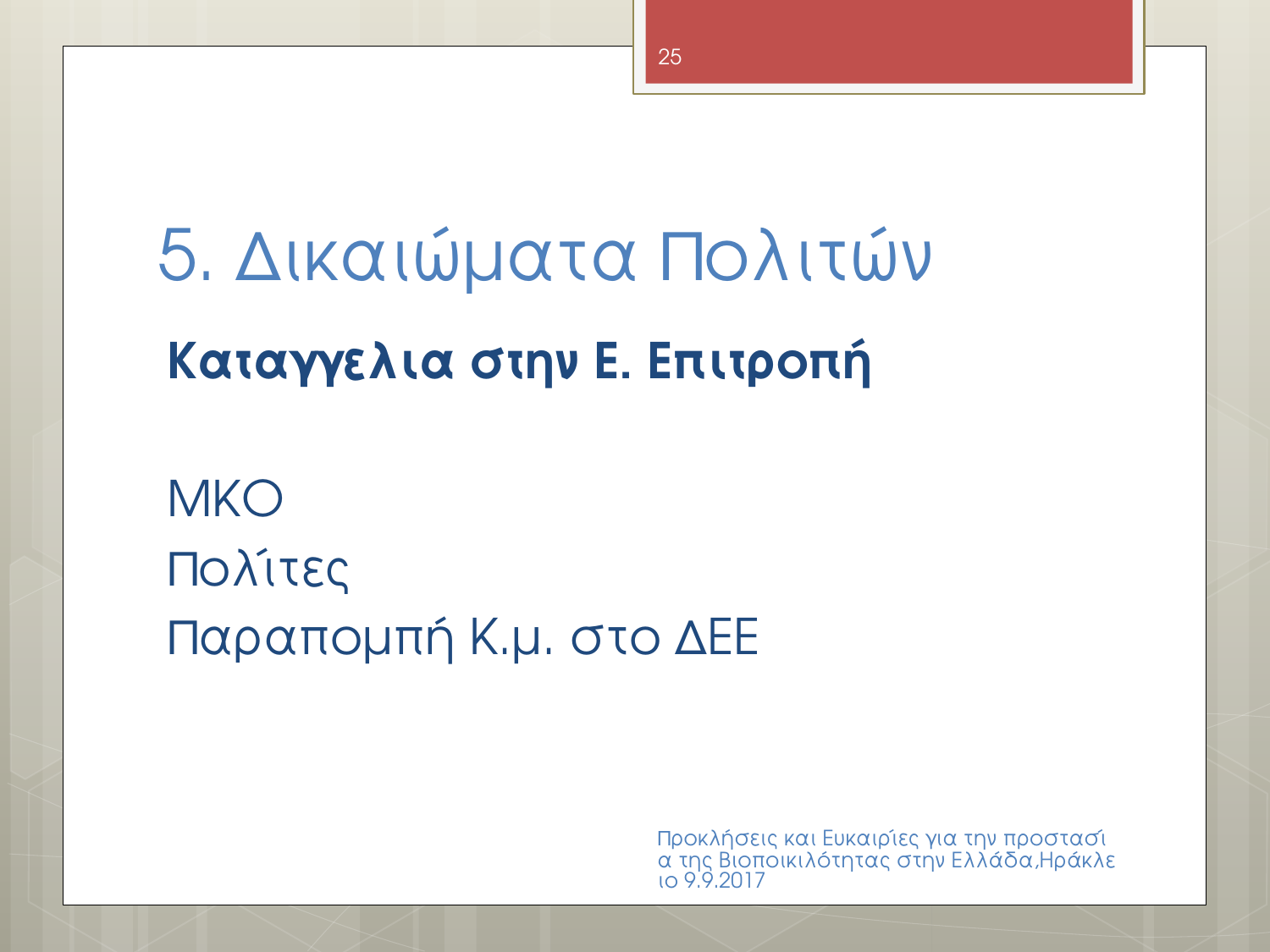

25
# 5. Δικαιώματα Πολιτών
Καταγγελια στην Ε. Επιτροπή

ΜΚΟ
Πολίτες
Παραπομπή Κ.μ. στο ΔΕΕ
Προκλήσεις και Ευκαιρίες για την προστασία της Βιοποικιλότητας στην Ελλάδα,Ηράκλειο 9.9.2017